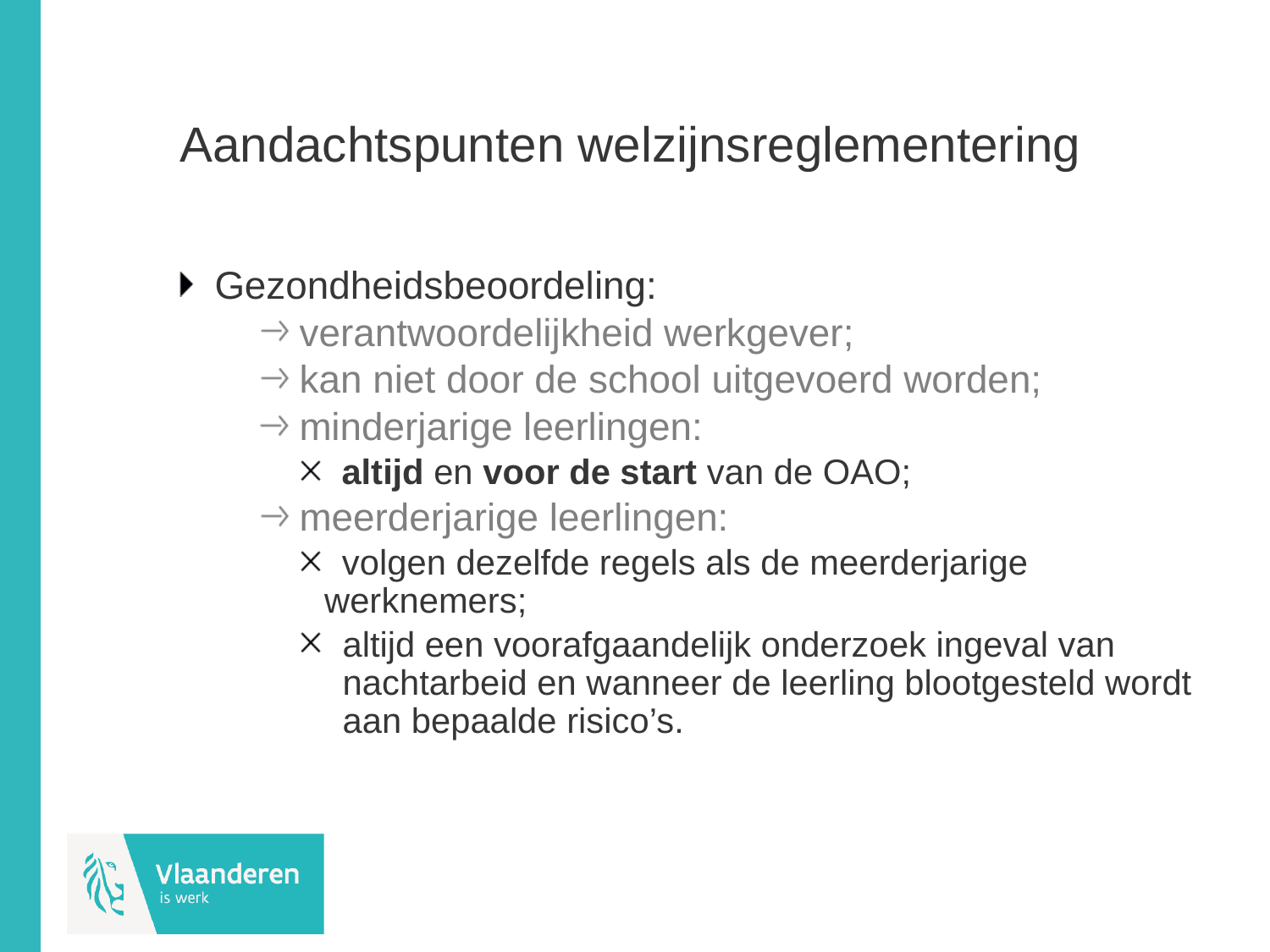

# Aandachtspunten welzijnsreglementering
Gezondheidsbeoordeling:
verantwoordelijkheid werkgever;
kan niet door de school uitgevoerd worden;
minderjarige leerlingen:
altijd en voor de start van de OAO;
meerderjarige leerlingen:
volgen dezelfde regels als de meerderjarige werknemers;
altijd een voorafgaandelijk onderzoek ingeval van nachtarbeid en wanneer de leerling blootgesteld wordt aan bepaalde risico’s.